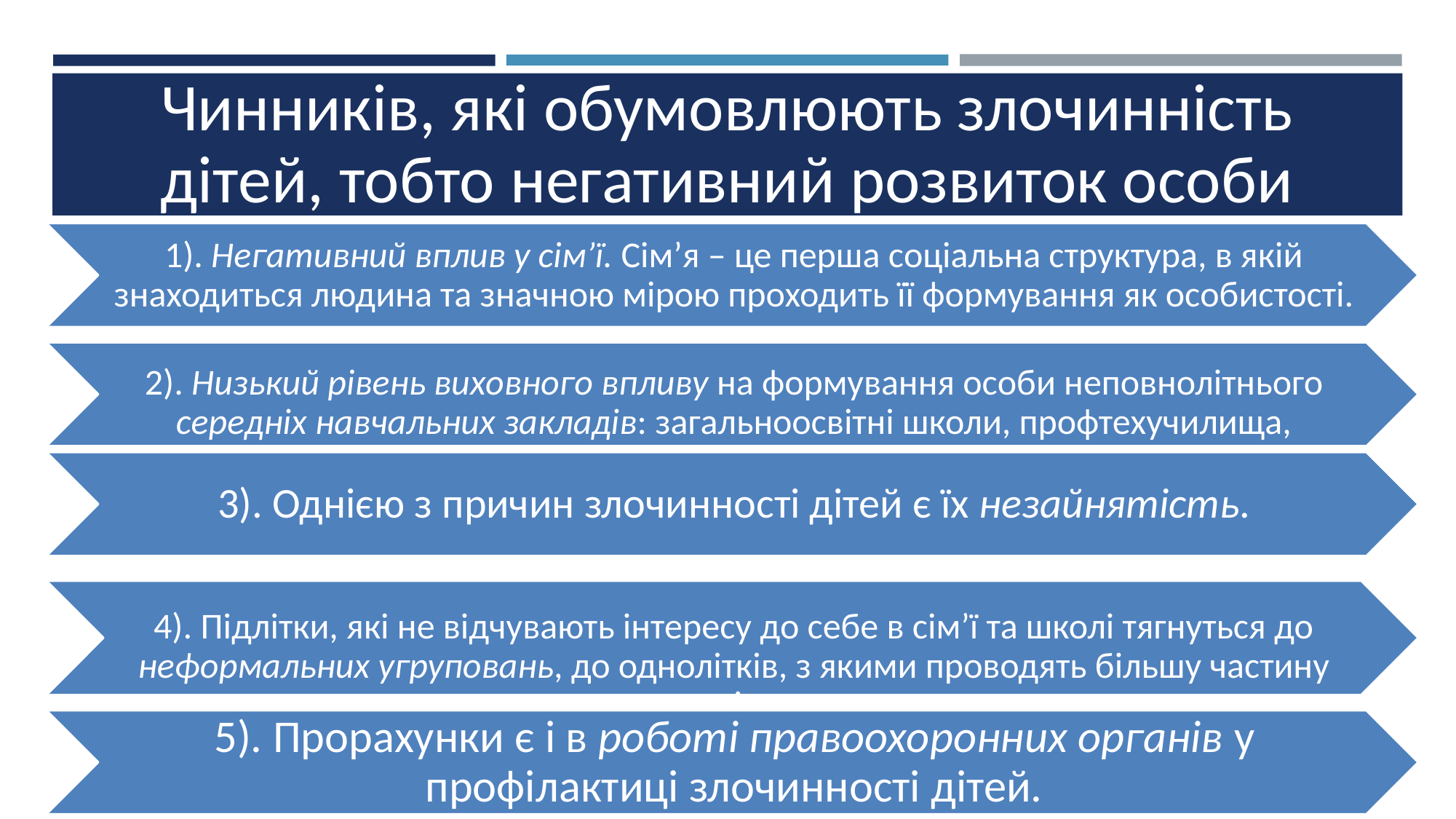

# Чинників, які обумовлюють злочинність дітей, тобто негативний розвиток особи підлітка, його криміналізацію.
1). Негативний вплив у сім’ї. Сім’я – це перша соціальна структура, в якій знаходиться людина та значною мірою проходить її формування як особистості.

2). Низький рівень виховного впливу на формування особи неповнолітнього середніх навчальних закладів: загальноосвітні школи, профтехучилища, технікуми.
3). Однією з причин злочинності дітей є їх незайнятість.

4). Підлітки, які не відчувають інтересу до себе в сім’ї та школі тягнуться до неформальних угруповань, до однолітків, з якими проводять більшу частину дозвілля.
5). Прорахунки є і в роботі правоохоронних органів у профілактиці злочинності дітей.